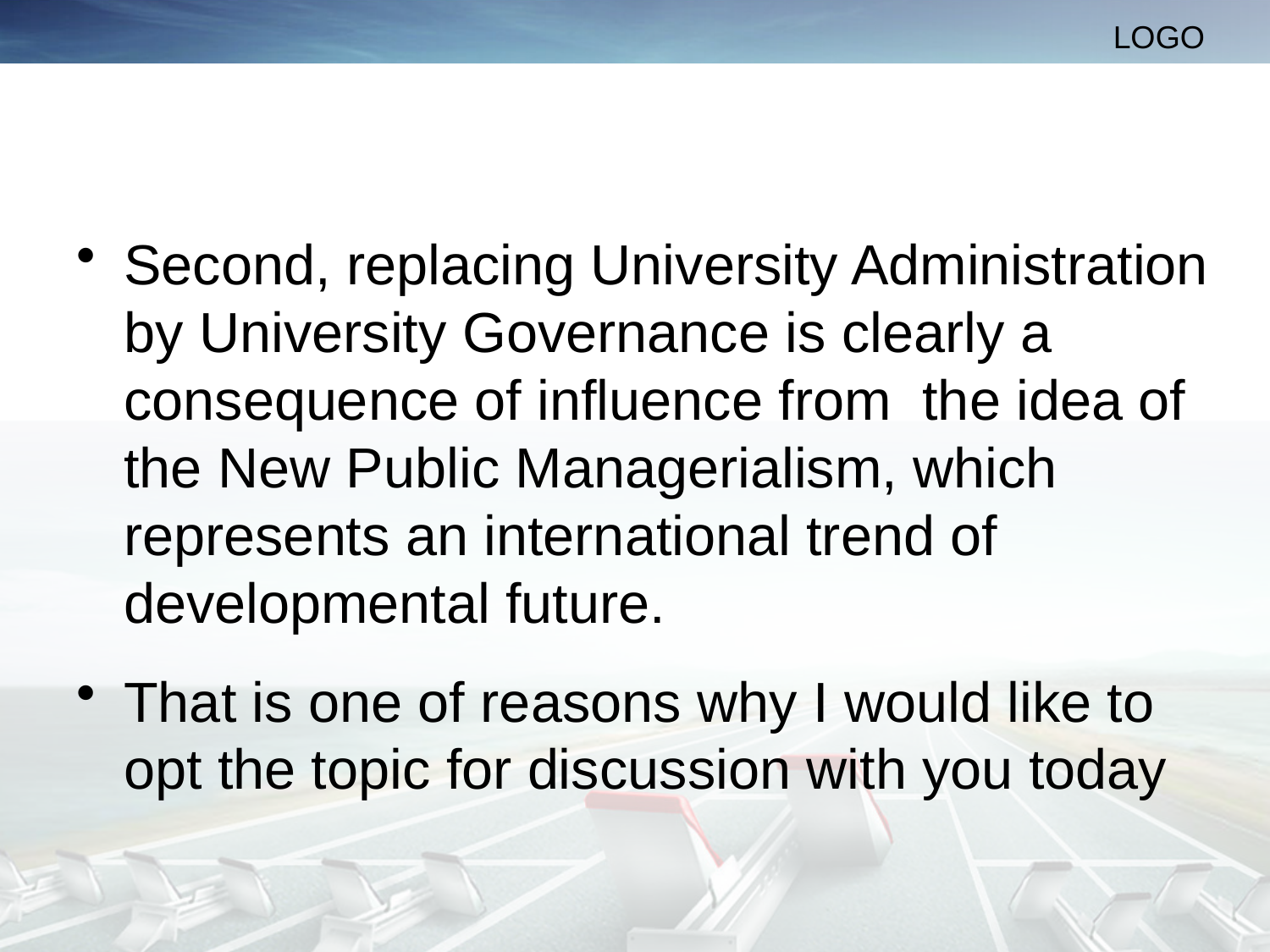

#
Second, replacing University Administration by University Governance is clearly a consequence of influence from  the idea of the New Public Managerialism, which represents an international trend of developmental future.

That is one of reasons why I would like to opt the topic for discussion with you today